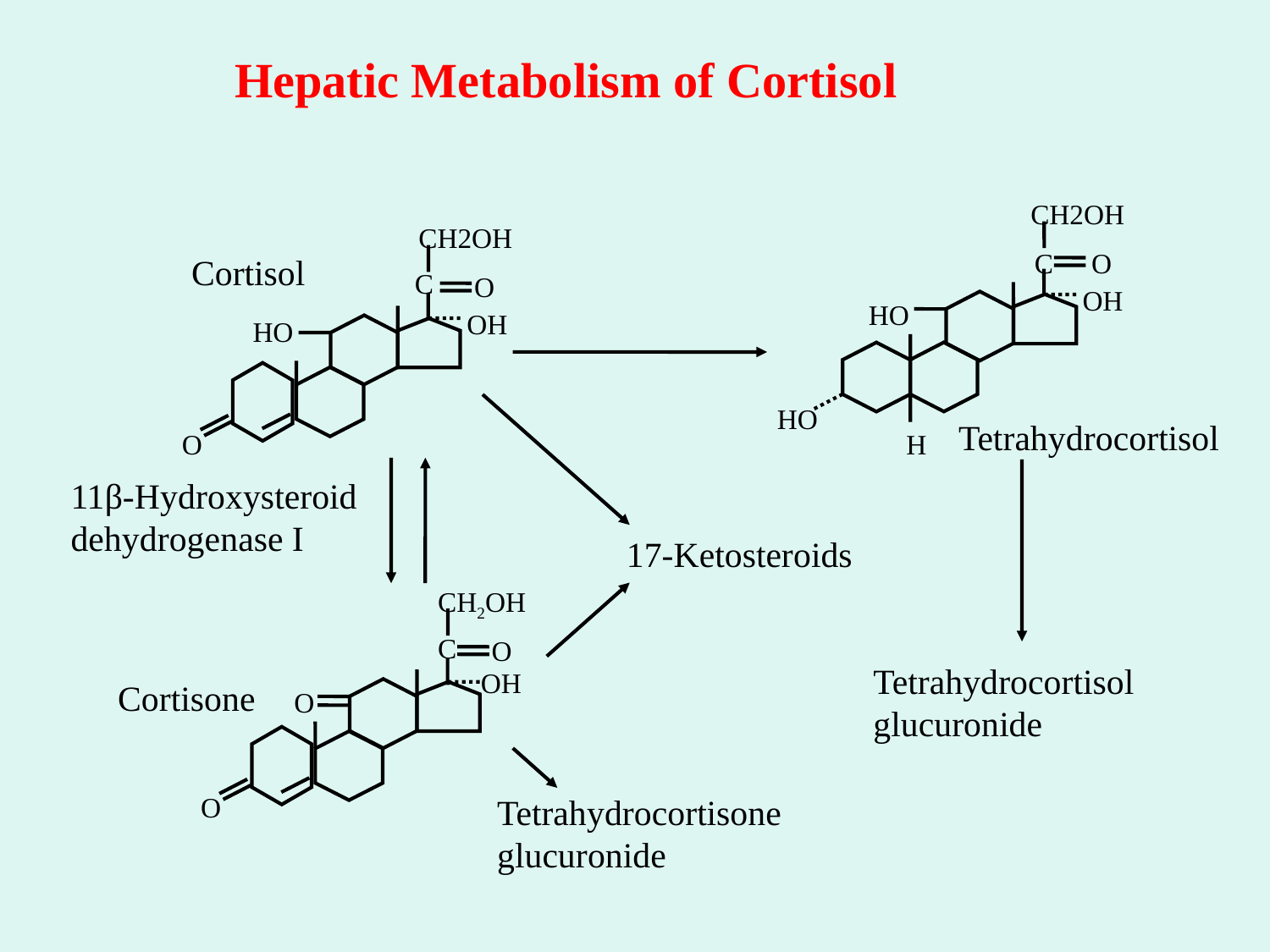

Hepatic Metabolism of Cortisol
CH2OH
CH2OH
Cortisol

C
O

OH

HO

C
O

OH

HO

HO

Tetrahydrocortisol
O
H

11β-Hydroxysteroid dehydrogenase I
17-Ketosteroids
CH2OH

C
O

Tetrahydrocortisol
glucuronide

OH
Cortisone

O

O
Tetrahydrocortisone glucuronide